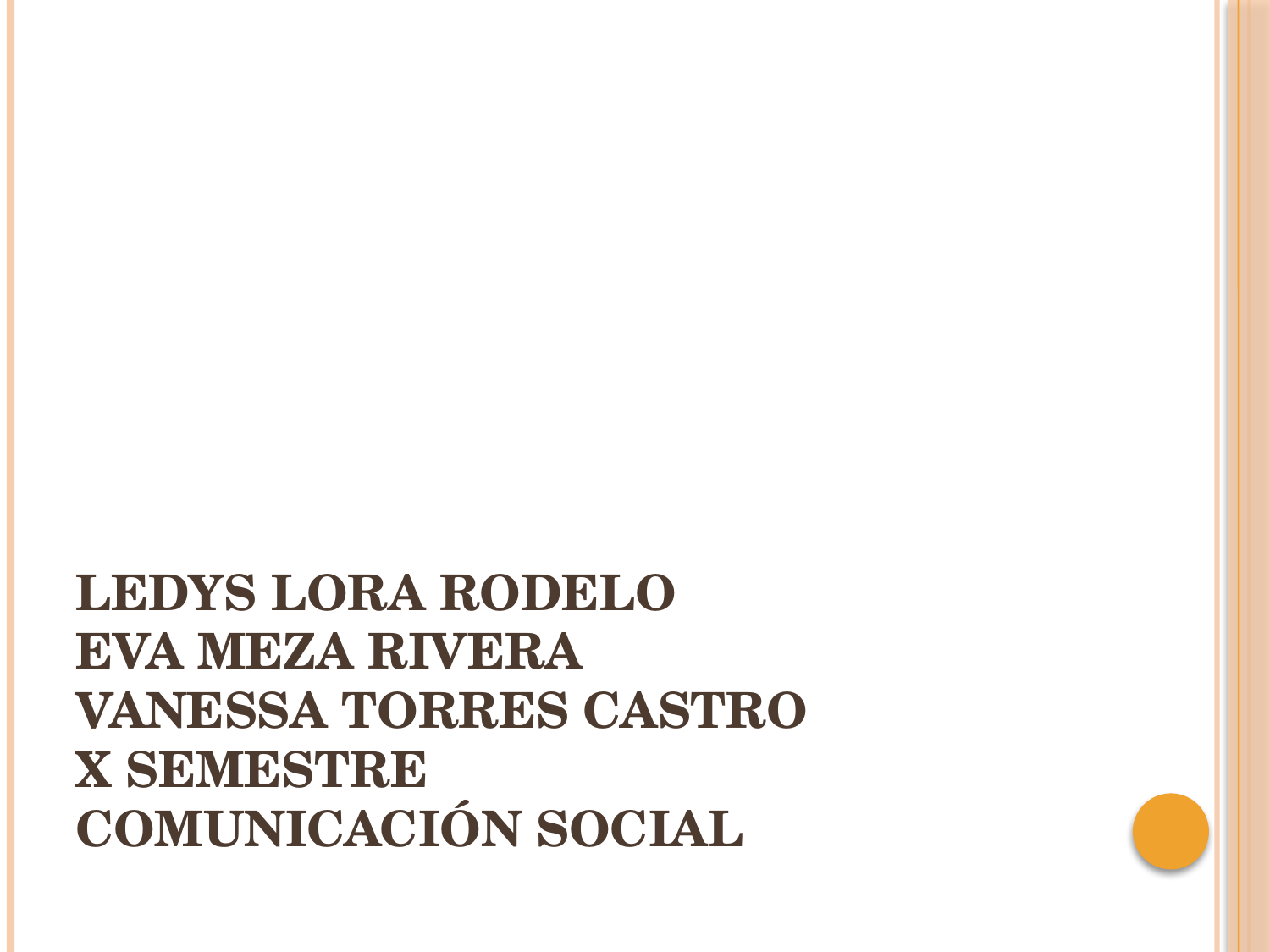

# Ledys Lora Rodelo Eva Meza Rivera Vanessa Torres Castro X Semestre Comunicación Social